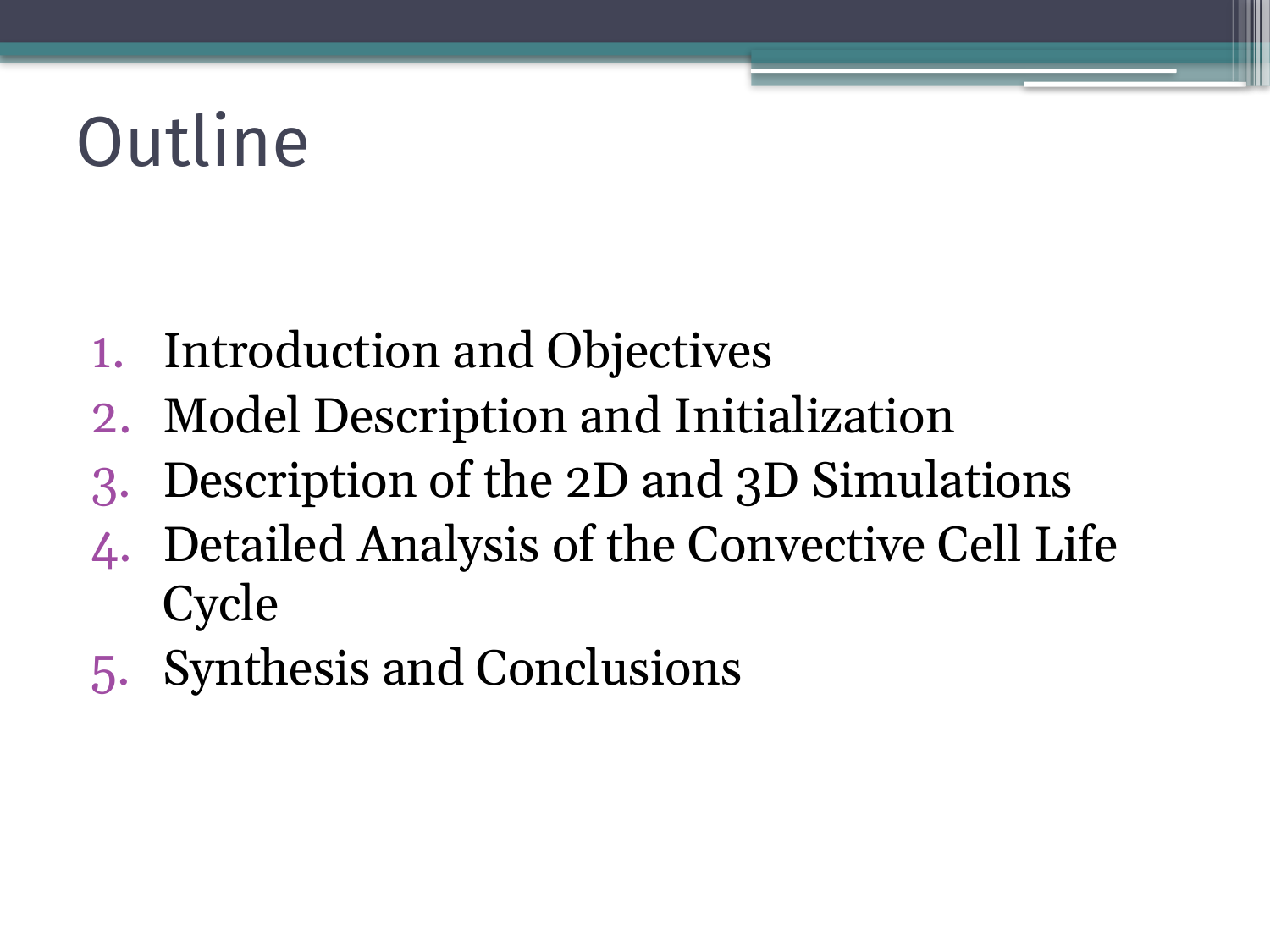

# Outline
Introduction and Objectives
Model Description and Initialization
Description of the 2D and 3D Simulations
Detailed Analysis of the Convective Cell Life Cycle
Synthesis and Conclusions